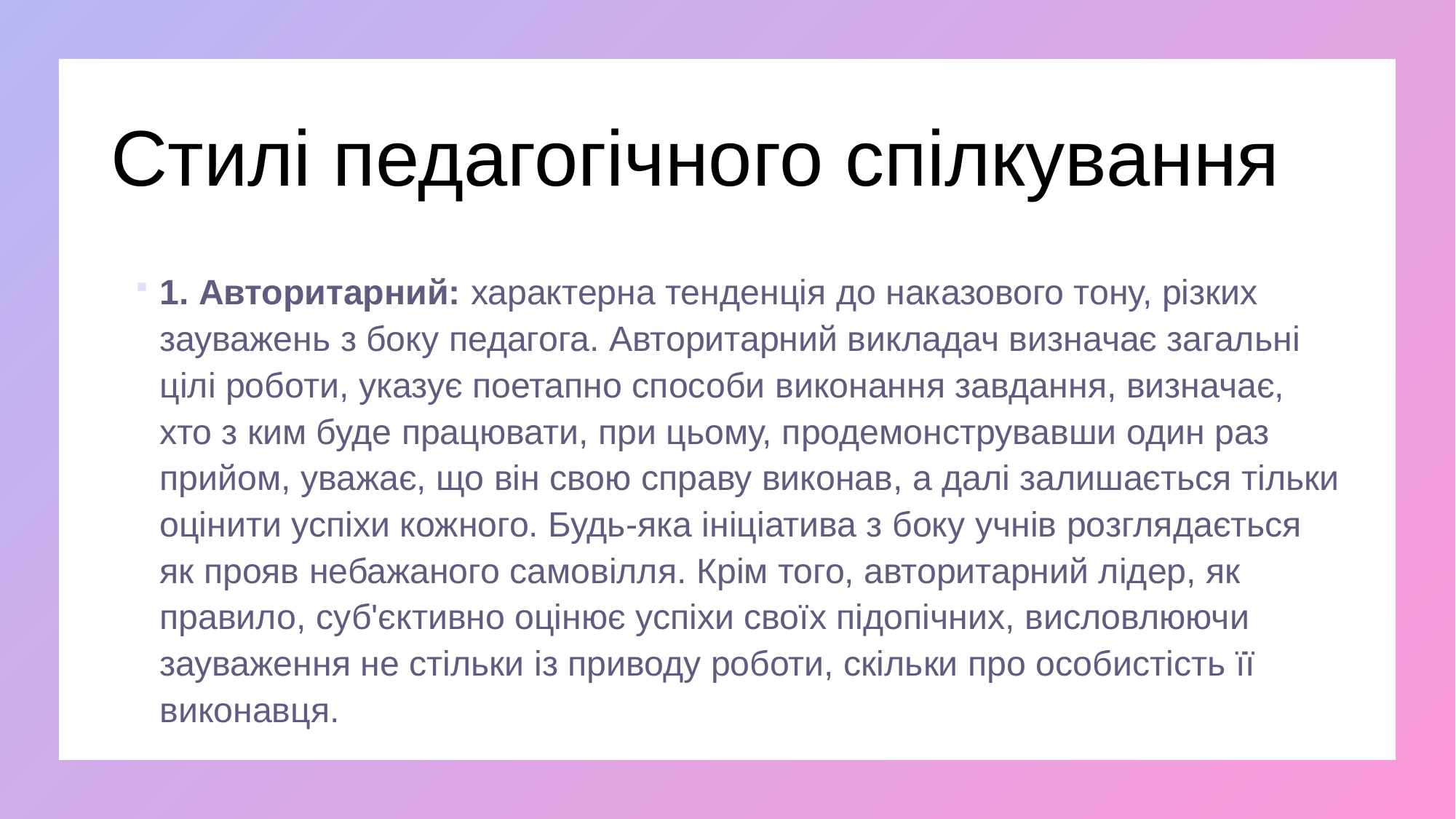

# Стилі педагогічного спілкування
1. Авторитарний: характерна тенденція до наказового тону, різких зауважень з боку педагога. Авторитарний викладач визначає загальні цілі роботи, указує поетапно способи виконання завдання, визначає, хто з ким буде працювати, при цьому, продемонструвавши один раз прийом, уважає, що він свою справу виконав, а далі залишається тільки оцінити успіхи кожного. Будь-яка ініціатива з боку учнів розглядається як прояв небажаного самовілля. Крім того, авторитарний лідер, як правило, суб'єктивно оцінює успіхи своїх підопічних, висловлюючи зауваження не стільки із приводу роботи, скільки про особистість її виконавця.